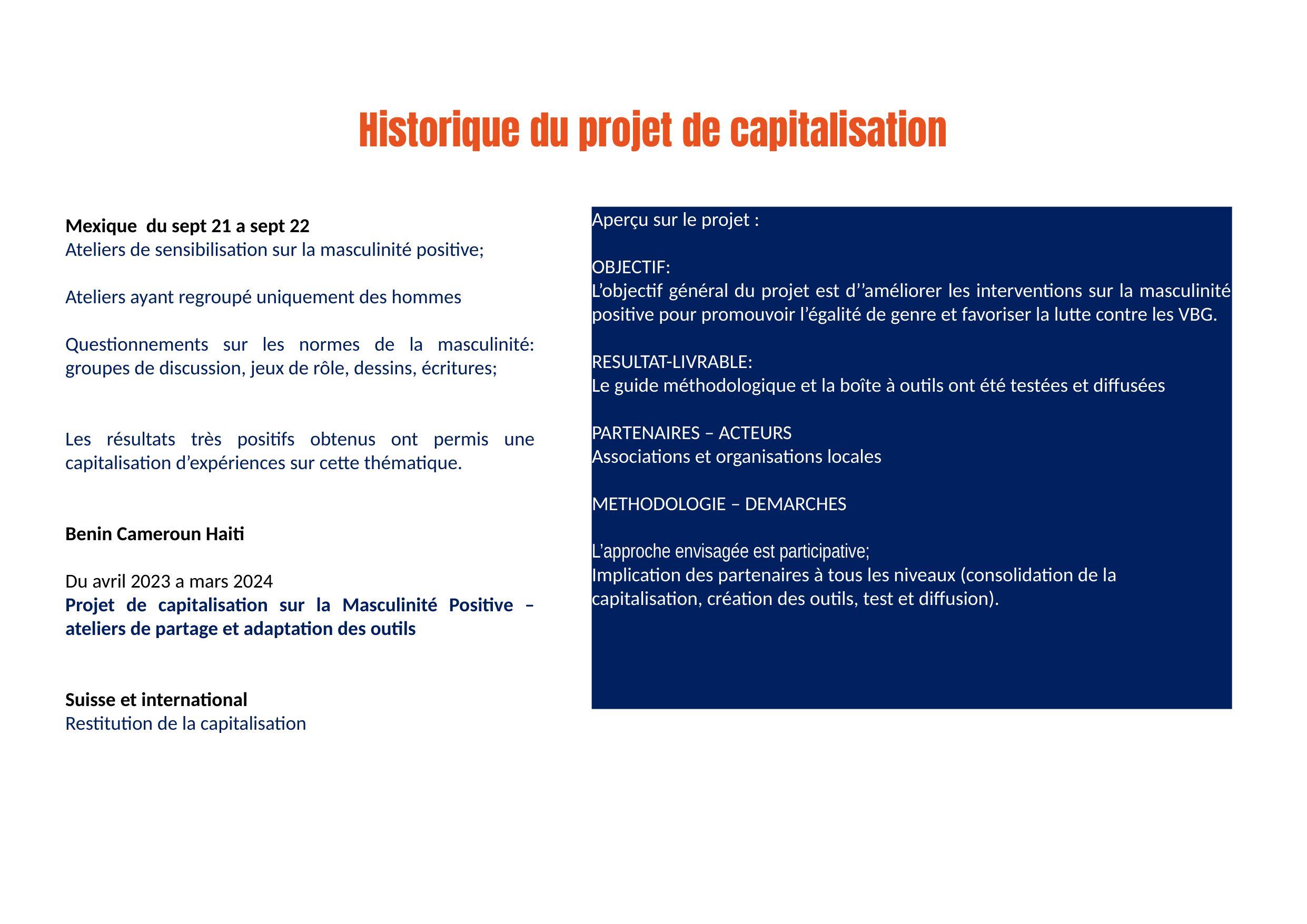

# Historique du projet de capitalisation
Aperçu sur le projet :

OBJECTIF:
L’objectif général du projet est d’’améliorer les interventions sur la masculinité positive pour promouvoir l’égalité de genre et favoriser la lutte contre les VBG.

RESULTAT-LIVRABLE:
Le guide méthodologique et la boîte à outils ont été testées et diffusées

PARTENAIRES – ACTEURS
Associations et organisations locales

METHODOLOGIE – DEMARCHES

L’approche envisagée est participative;
Implication des partenaires à tous les niveaux (consolidation de la capitalisation, création des outils, test et diffusion).

Mexique  du sept 21 a sept 22
Ateliers de sensibilisation sur la masculinité positive;

Ateliers ayant regroupé uniquement des hommes

Questionnements sur les normes de la masculinité: groupes de discussion, jeux de rôle, dessins, écritures;

Les résultats très positifs obtenus ont permis une capitalisation d’expériences sur cette thématique.

Benin Cameroun Haiti

Du avril 2023 a mars 2024
Projet de capitalisation sur la Masculinité Positive – ateliers de partage et adaptation des outils

Suisse et international
Restitution de la capitalisation